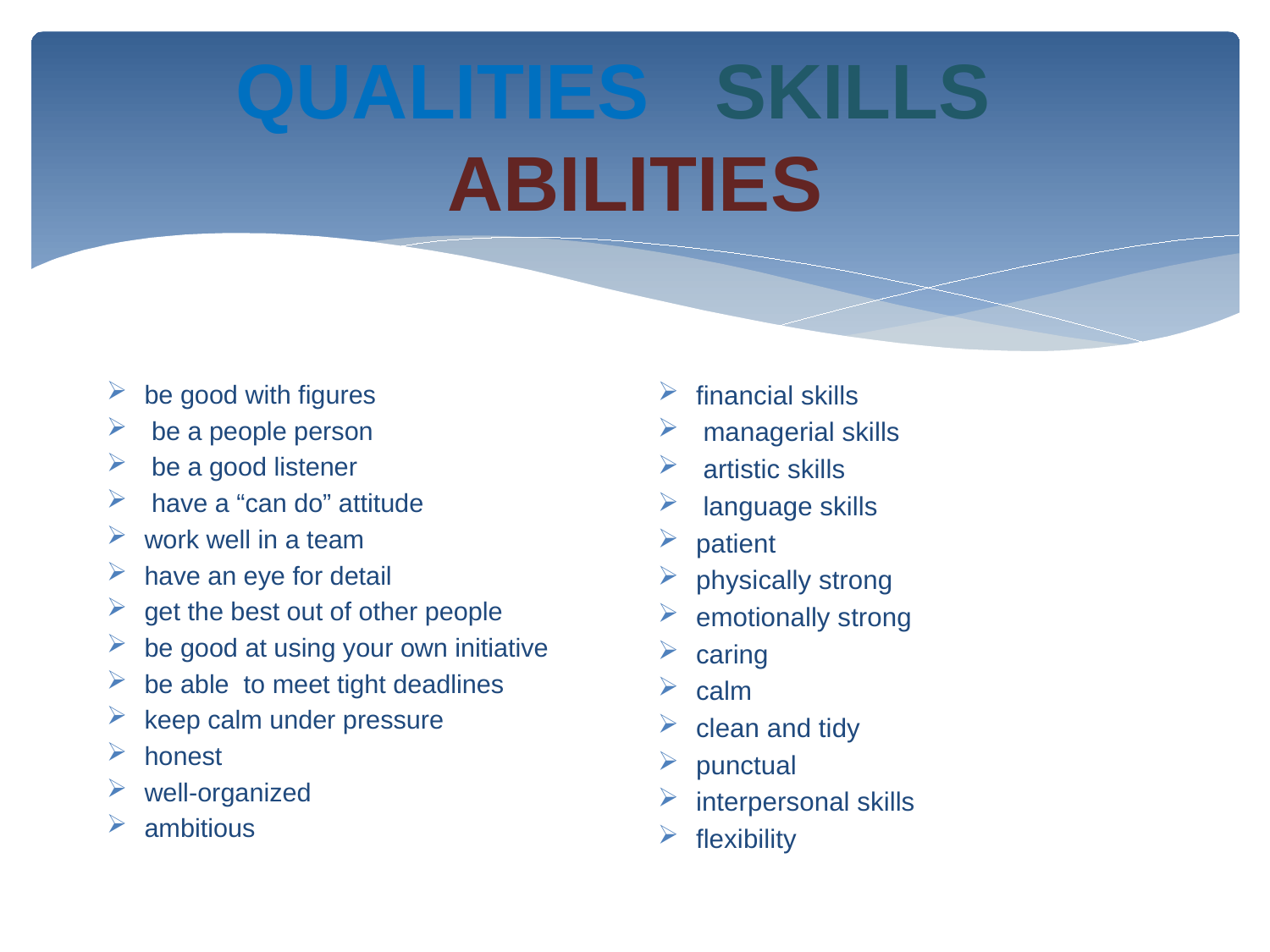

# QUALITIES   SKILLS   ABILITIES
be good with figures
 be a people person
 be a good listener
 have a “can do” attitude
work well in a team
have an eye for detail
get the best out of other people
be good at using your own initiative
be able  to meet tight deadlines
keep calm under pressure
honest
well-organized
ambitious

financial skills
 managerial skills
 artistic skills
 language skills
patient
physically strong
emotionally strong
caring
calm
clean and tidy
punctual
interpersonal skills
flexibility